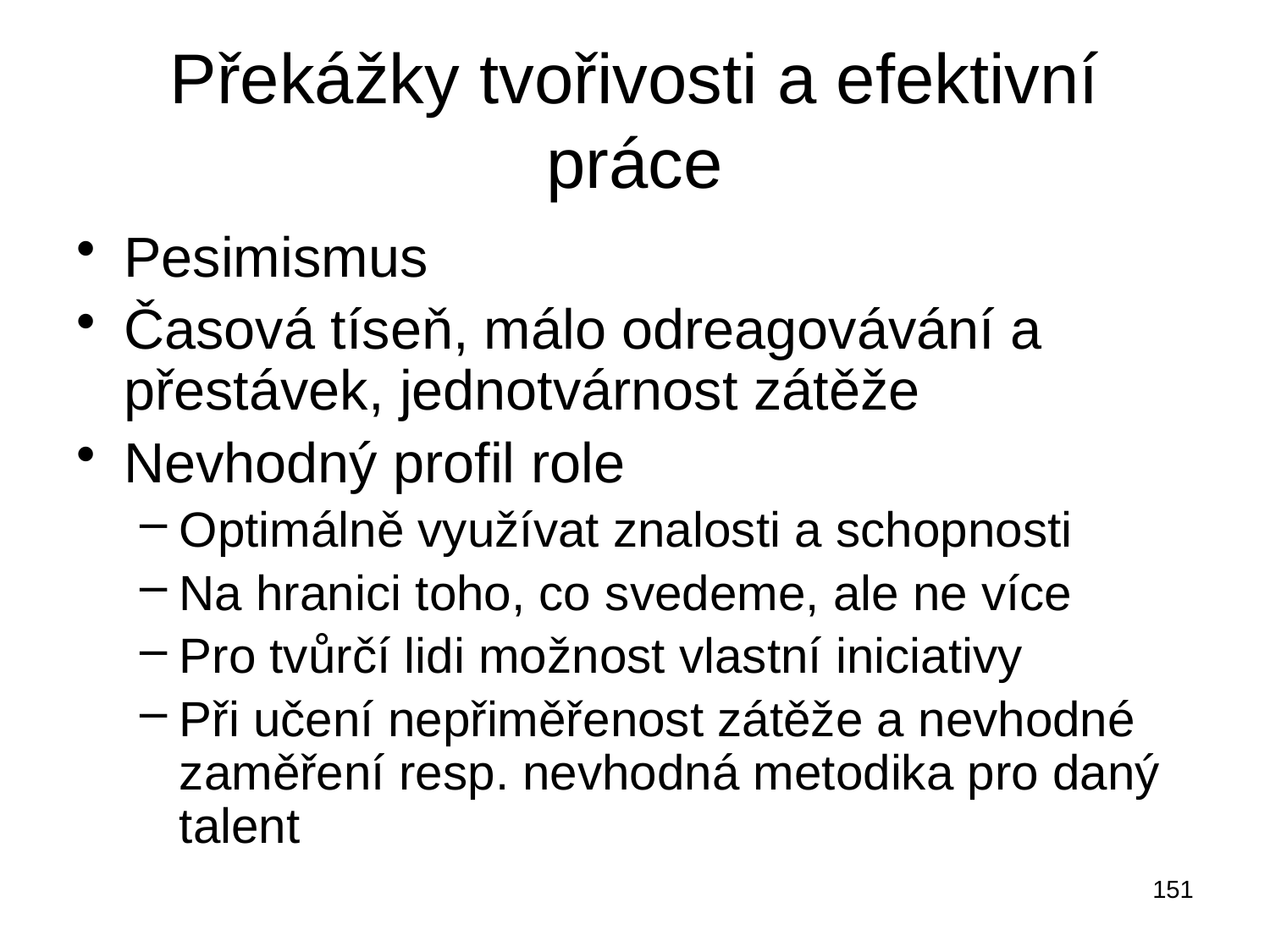

# Překážky tvořivosti a efektivní práce
Pesimismus
Časová tíseň, málo odreagovávání a přestávek, jednotvárnost zátěže
Nevhodný profil role
Optimálně využívat znalosti a schopnosti
Na hranici toho, co svedeme, ale ne více
Pro tvůrčí lidi možnost vlastní iniciativy
Při učení nepřiměřenost zátěže a nevhodné zaměření resp. nevhodná metodika pro daný talent
151